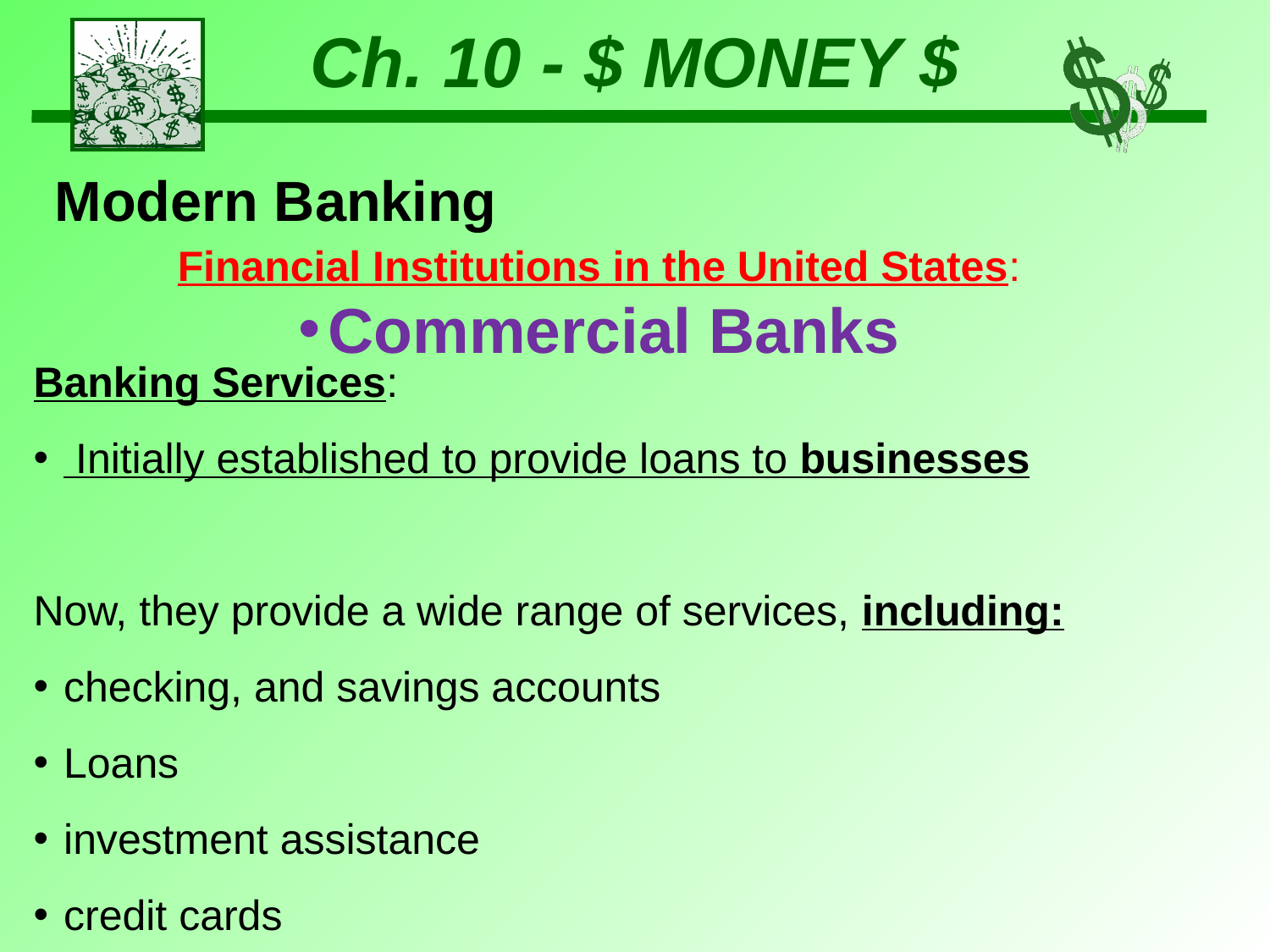

Modern Banking
Financial Institutions in the United States:
Commercial Banks

Banking Services:
 Initially established to provide loans to businesses

Now, they provide a wide range of services, including:
checking, and savings accounts
Loans
investment assistance
credit cards